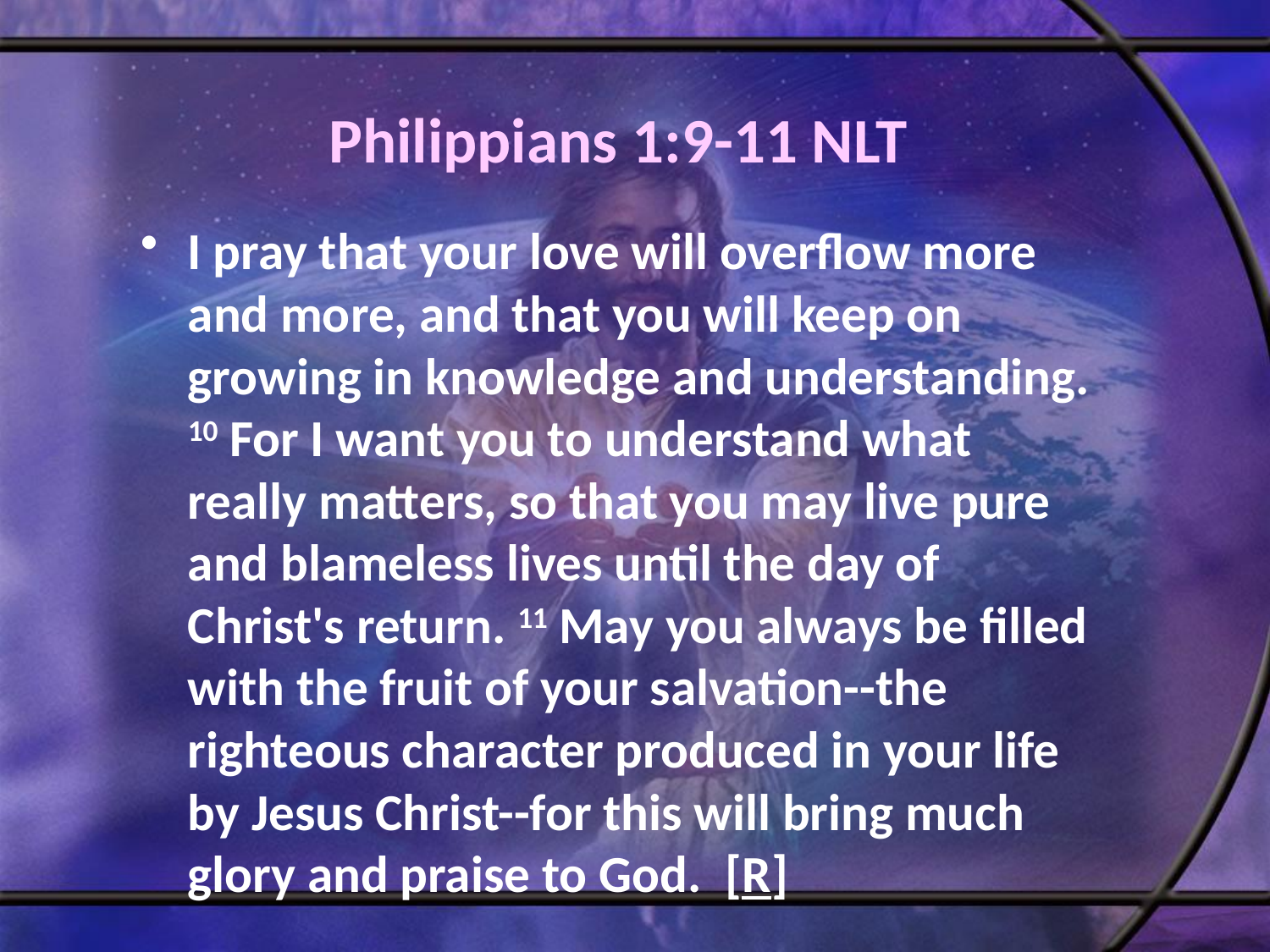

# Philippians 1:9-11 NLT
I pray that your love will overflow more and more, and that you will keep on growing in knowledge and understanding. 10 For I want you to understand what really matters, so that you may live pure and blameless lives until the day of Christ's return. 11 May you always be filled with the fruit of your salvation--the righteous character produced in your life by Jesus Christ--for this will bring much glory and praise to God.  [R]